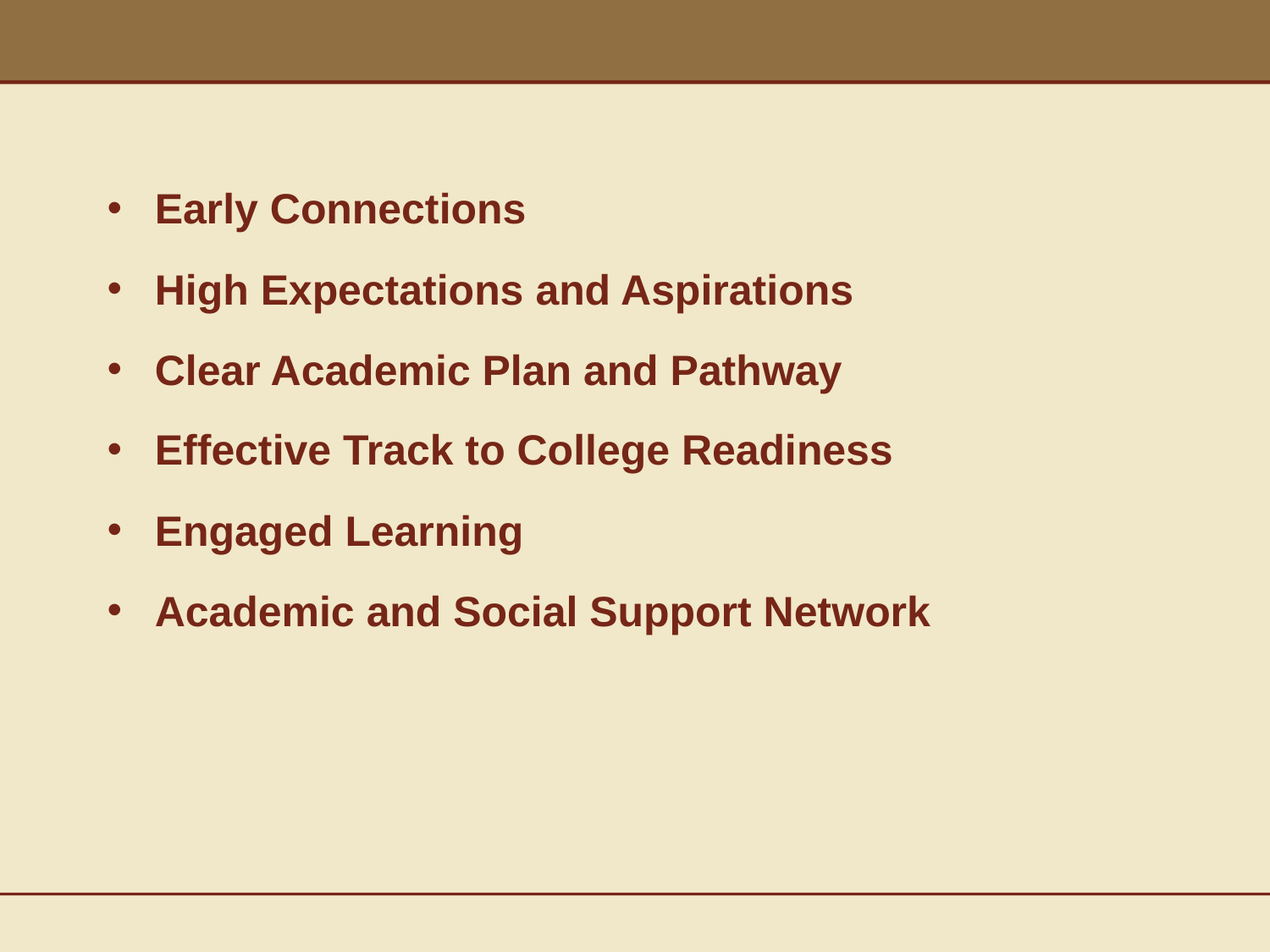

Early Connections
High Expectations and Aspirations
Clear Academic Plan and Pathway
Effective Track to College Readiness
Engaged Learning
Academic and Social Support Network